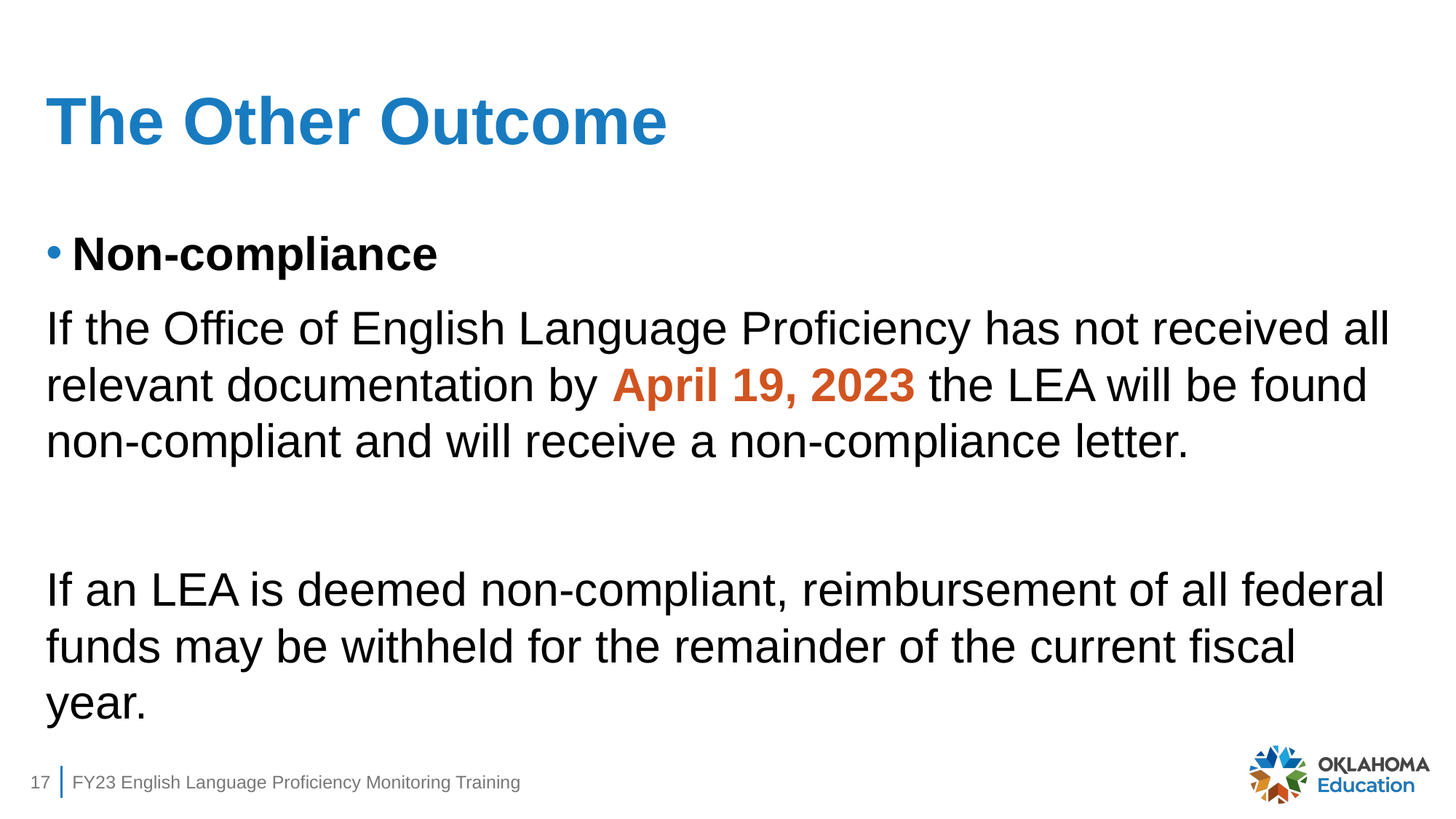

# The Other Outcome
Non-compliance
If the Office of English Language Proficiency has not received all relevant documentation by April 19, 2023 the LEA will be found non-compliant and will receive a non-compliance letter.

If an LEA is deemed non-compliant, reimbursement of all federal funds may be withheld for the remainder of the current fiscal year.

17
FY23 English Language Proficiency Monitoring Training